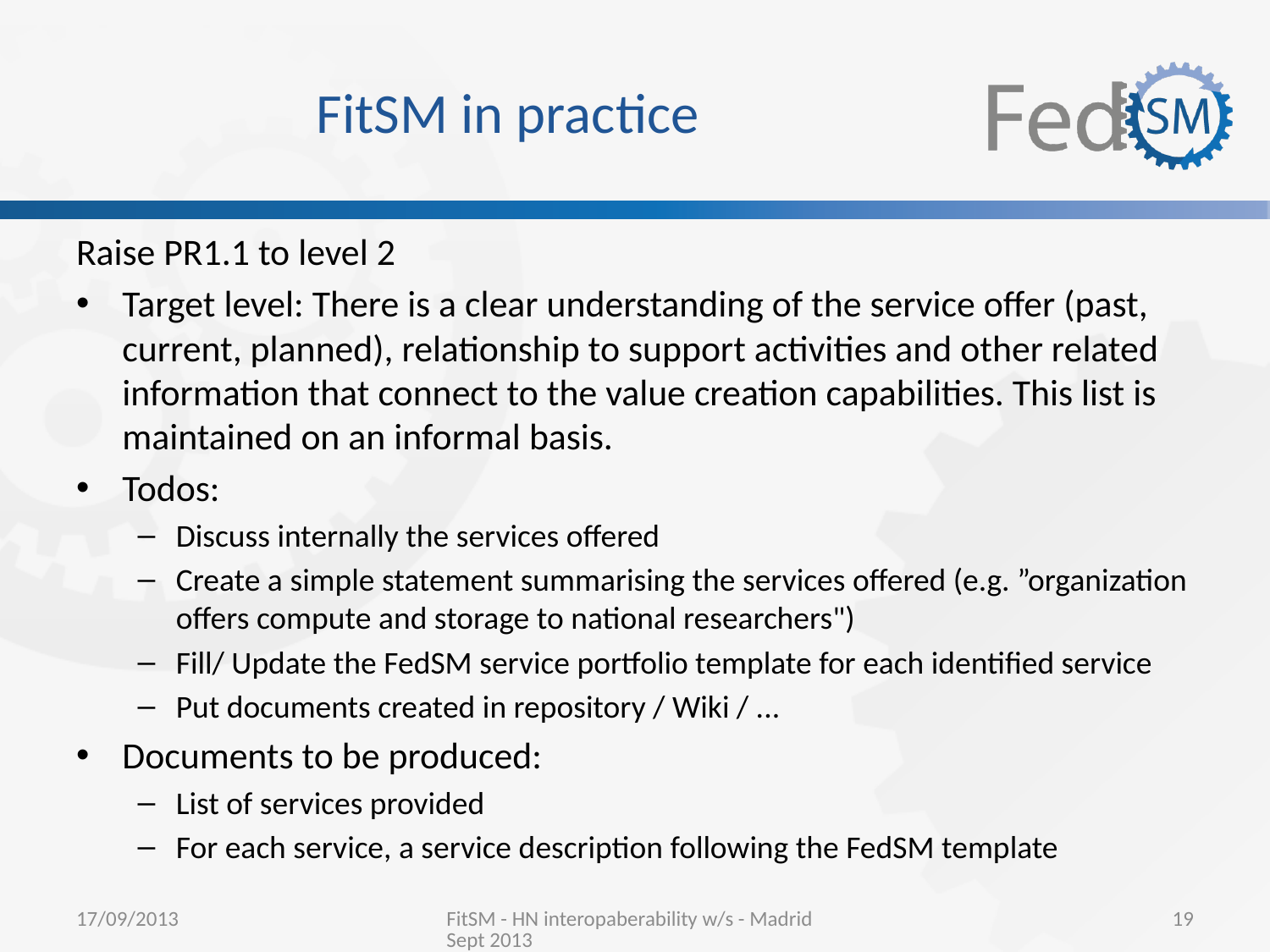

# FitSM in practice
Raise PR1.1 to level 2
Target level: There is a clear understanding of the service offer (past, current, planned), relationship to support activities and other related information that connect to the value creation capabilities. This list is maintained on an informal basis.
Todos:
Discuss internally the services offered
Create a simple statement summarising the services offered (e.g. ”organization offers compute and storage to national researchers")
Fill/ Update the FedSM service portfolio template for each identified service
Put documents created in repository / Wiki / ...
Documents to be produced:
List of services provided
For each service, a service description following the FedSM template

17/09/2013
FitSM - HN interopaberability w/s - Madrid Sept 2013
19